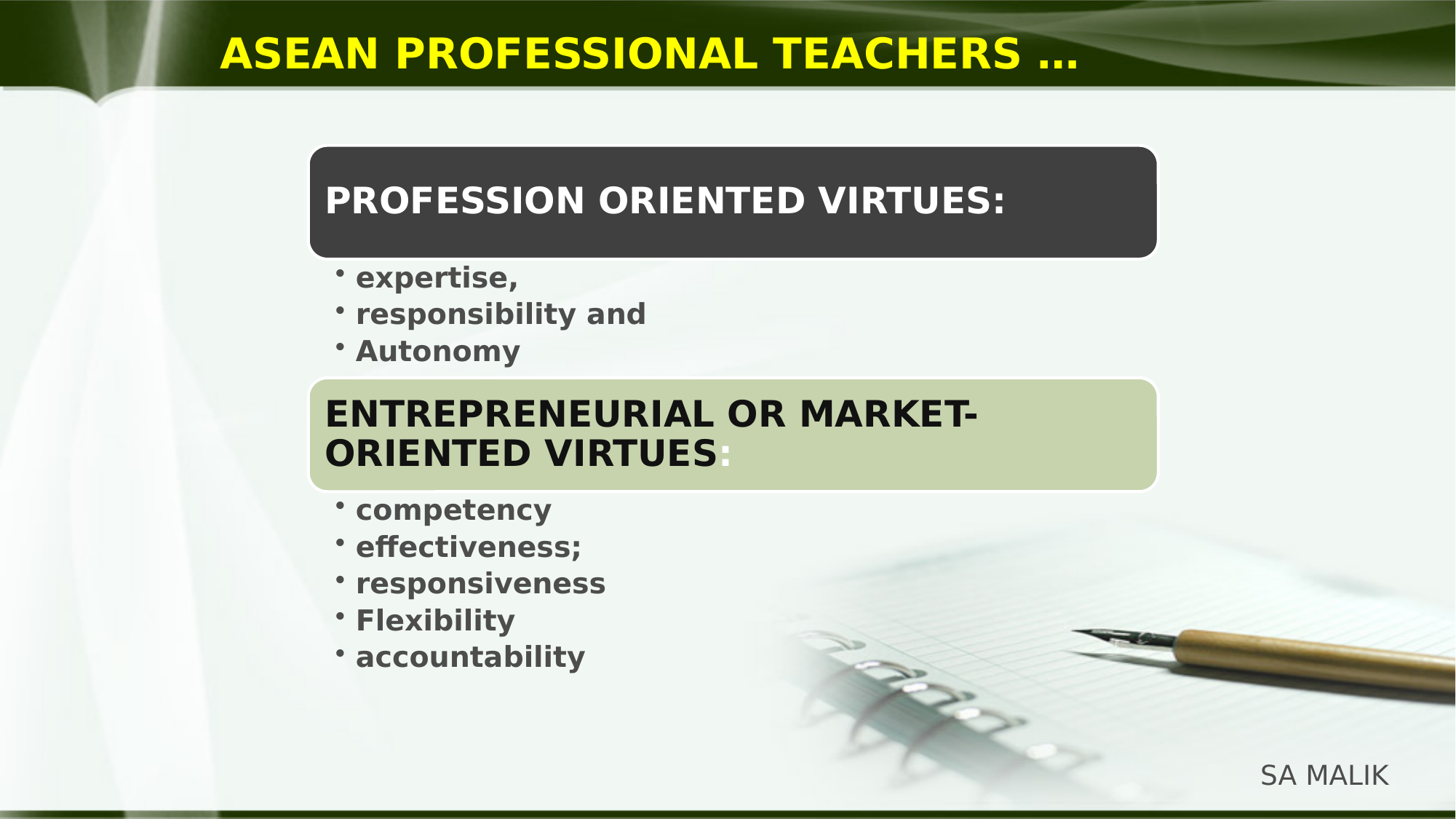

# ASEAN PROFESSIONAL TEACHERS …
PROFESSION ORIENTED VIRTUES:
expertise,
responsibility and
Autonomy
ENTREPRENEURIAL OR MARKET-ORIENTED VIRTUES:
competency
effectiveness;
responsiveness
Flexibility
accountability
SA MALIK